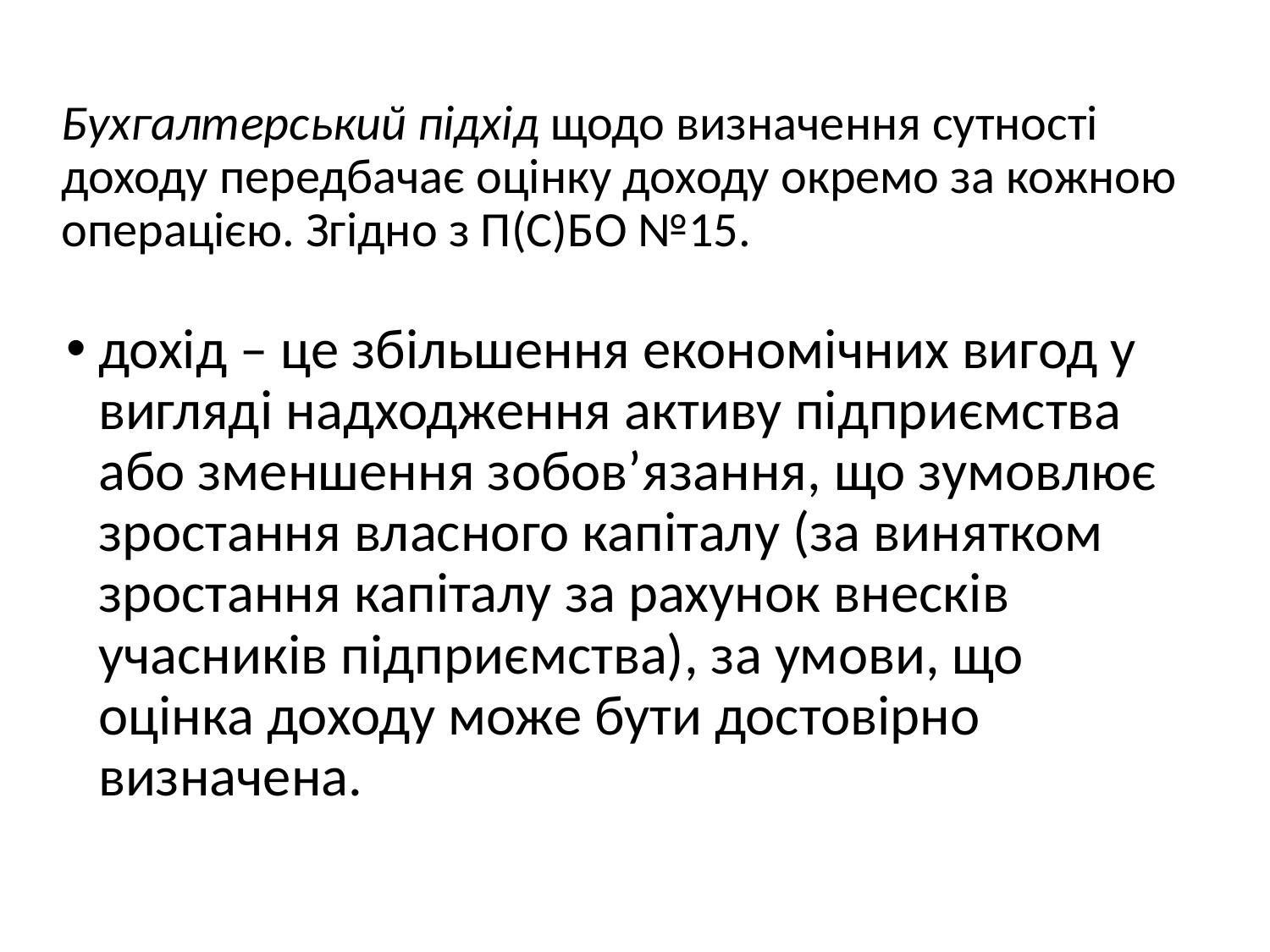

# Бухгалтерський підхід щодо визначення сутності доходу передбачає оцінку доходу окремо за кожною операцією. Згідно з П(С)БО №15.
дохід – це збільшення економічних вигод у вигляді надходження активу підприємства або зменшення зобов’язання, що зумовлює зростання власного капіталу (за винятком зростання капіталу за рахунок внесків учасників підприємства), за умови, що оцінка доходу може бути достовірно визначена.